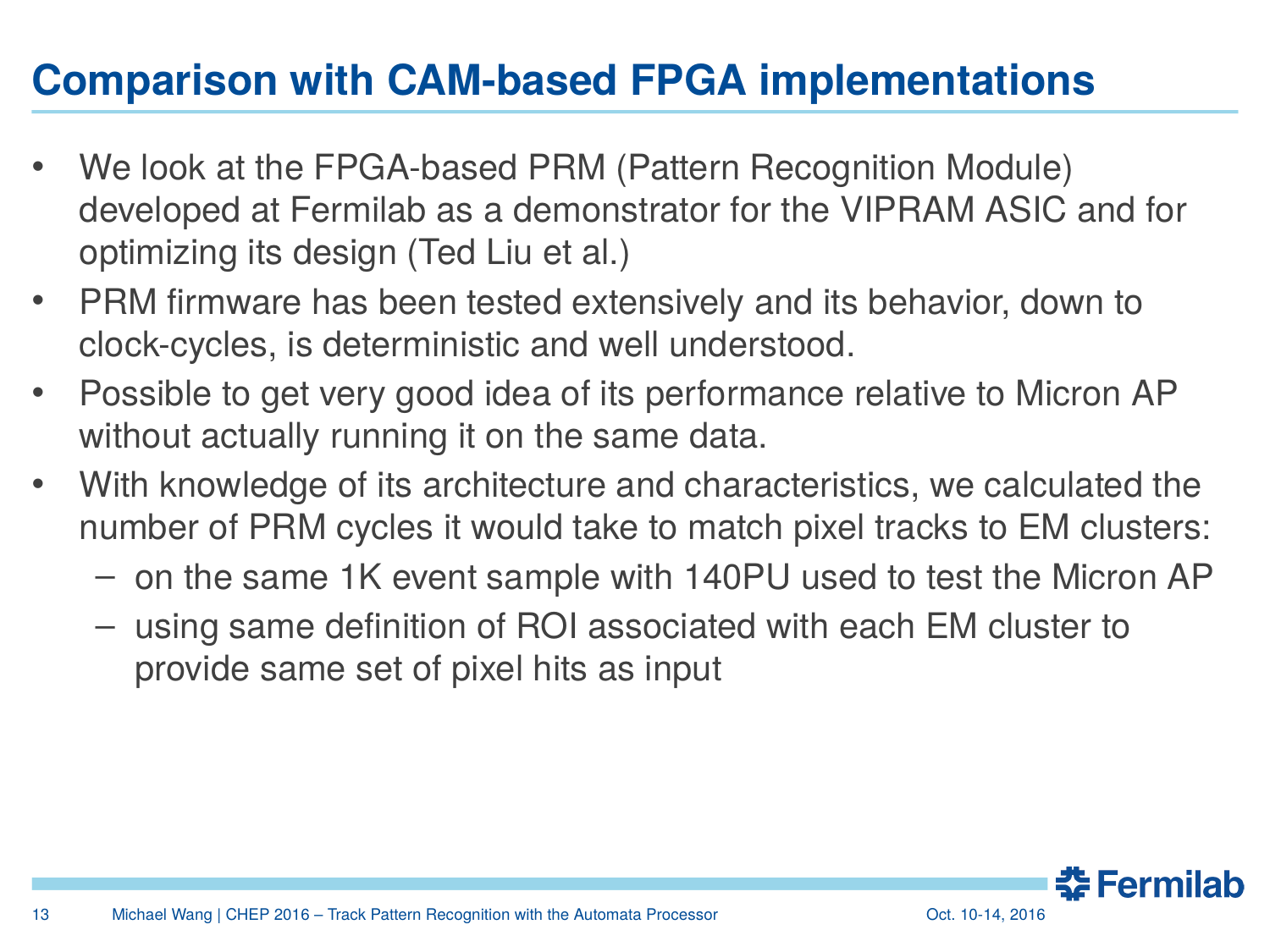

# Comparison with CAM-based FPGA implementations
We look at the FPGA-based PRM (Pattern Recognition Module) developed at Fermilab as a demonstrator for the VIPRAM ASIC and for optimizing its design (Ted Liu et al.)
PRM firmware has been tested extensively and its behavior, down to clock-cycles, is deterministic and well understood.
Possible to get very good idea of its performance relative to Micron AP without actually running it on the same data.
With knowledge of its architecture and characteristics, we calculated the number of PRM cycles it would take to match pixel tracks to EM clusters:
on the same 1K event sample with 140PU used to test the Micron AP
using same definition of ROI associated with each EM cluster to provide same set of pixel hits as input
13
Michael Wang | CHEP 2016 – Track Pattern Recognition with the Automata Processor
Oct. 10-14, 2016